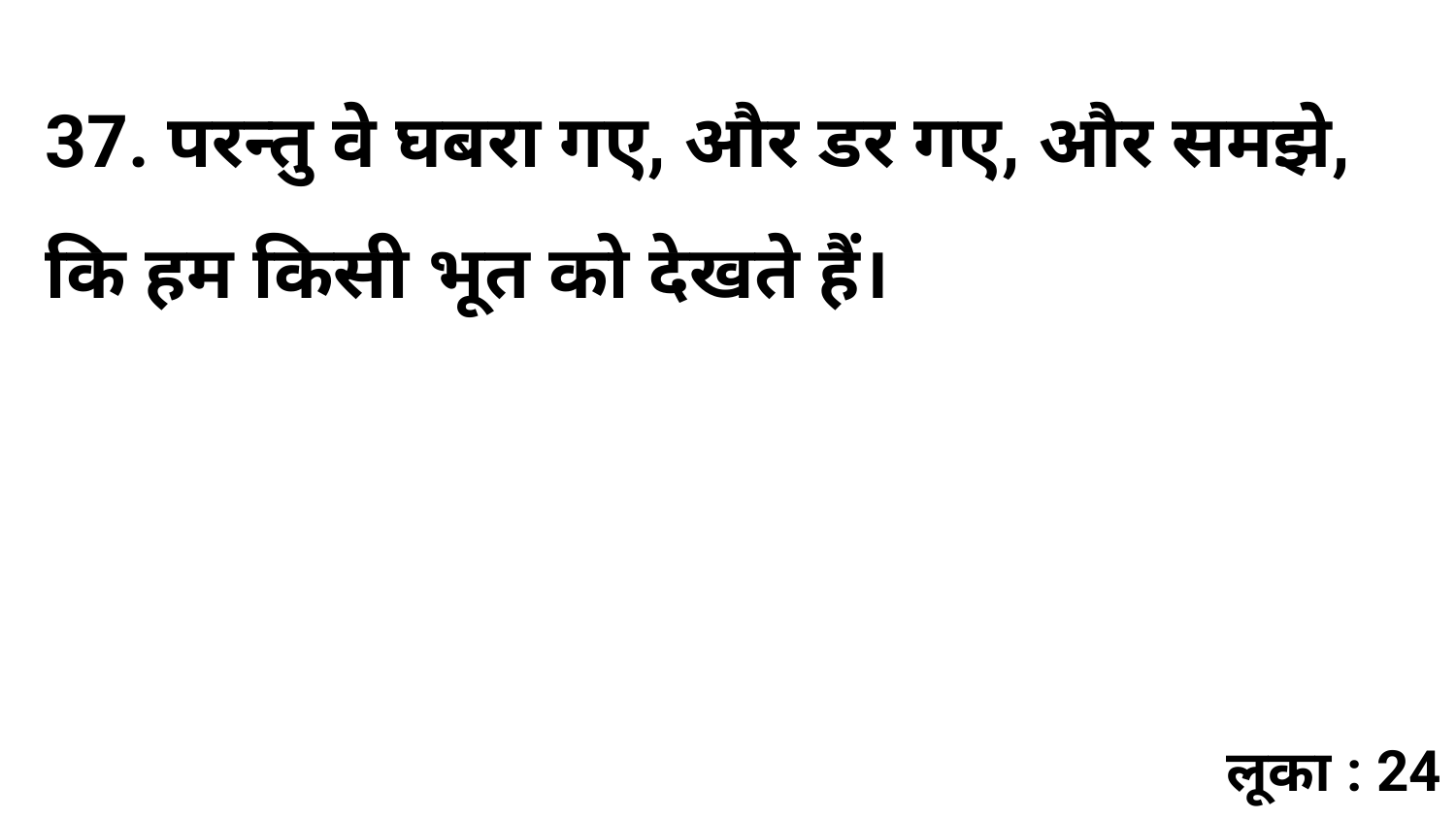

37. परन्तु वे घबरा गए, और डर गए, और समझे, कि हम किसी भूत को देखते हैं।
लूका : 24